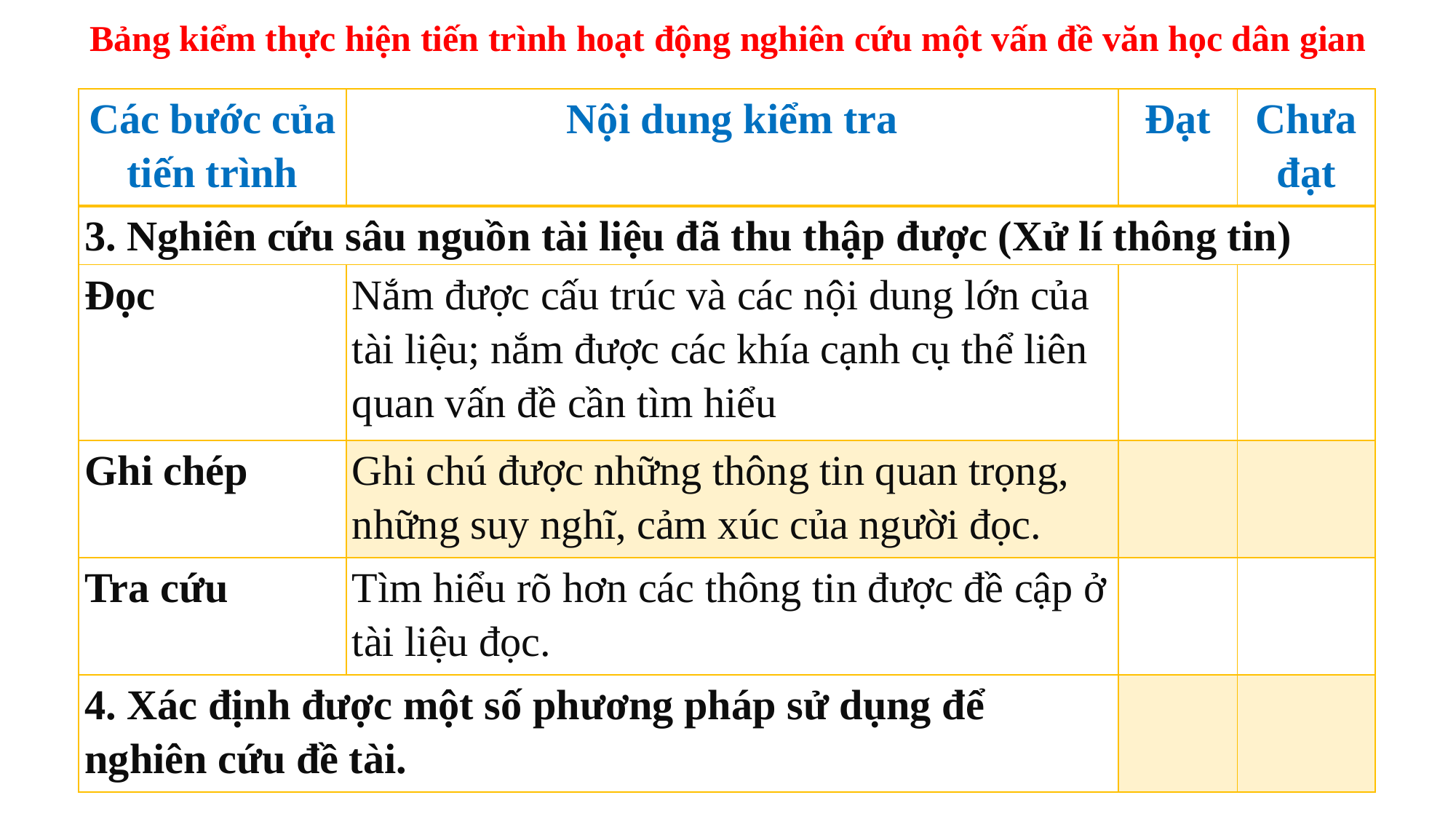

Bảng kiểm thực hiện tiến trình hoạt động nghiên cứu một vấn đề văn học dân gian
| Các bước của tiến trình | Nội dung kiểm tra | Đạt | Chưa đạt |
| --- | --- | --- | --- |
| 3. Nghiên cứu sâu nguồn tài liệu đã thu thập được (Xử lí thông tin) |  |  |  |
| Đọc | Nắm được cấu trúc và các nội dung lớn của tài liệu; nắm được các khía cạnh cụ thể liên quan vấn đề cần tìm hiểu |  |  |
| Ghi chép | Ghi chú được những thông tin quan trọng, những suy nghĩ, cảm xúc của người đọc. |  |  |
| Tra cứu | Tìm hiểu rõ hơn các thông tin được đề cập ở tài liệu đọc. |  |  |
| 4. Xác định được một số phương pháp sử dụng để nghiên cứu đề tài. |  |  |  |